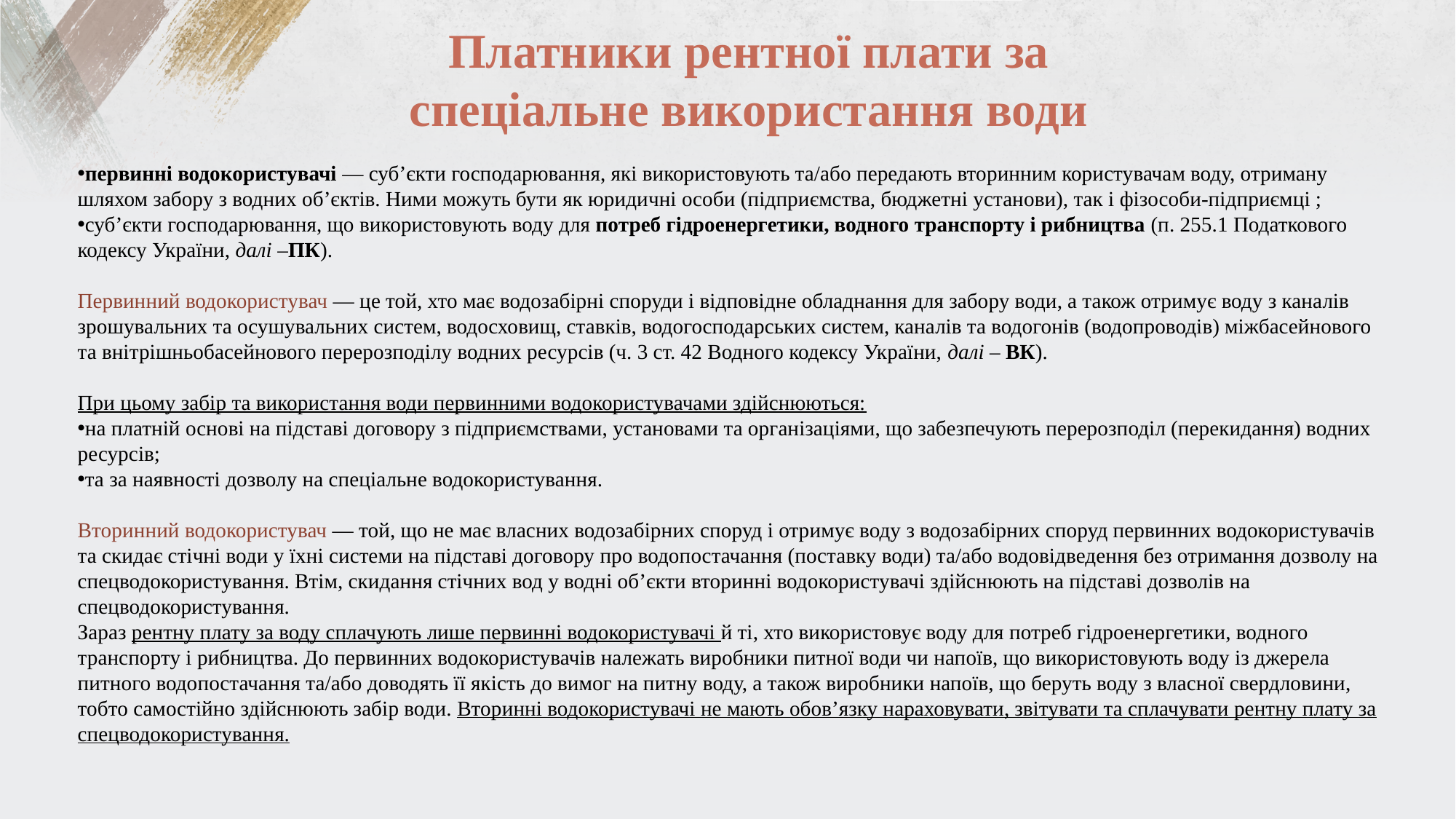

Платники рентної плати за спеціальне використання води
первинні водокористувачі — суб’єкти господарювання, які використовують та/або передають вторинним користувачам воду, отриману шляхом забору з водних об’єктів. Ними можуть бути як юридичні особи (підприємства, бюджетні установи), так і фізособи-підприємці ;
суб’єкти господарювання, що використовують воду для потреб гідроенергетики, водного транспорту і рибництва (п. 255.1 Податкового кодексу України, далі –ПК).

Первинний водокористувач — це той, хто має водозабірні споруди і відповідне обладнання для забору води, а також отримує воду з каналів зрошувальних та осушувальних систем, водосховищ, ставків, водогосподарських систем, каналів та водогонів (водопроводів) міжбасейнового та внітрішньобасейнового перерозподілу водних ресурсів (ч. 3 ст. 42 Водного кодексу України, далі – ВК).

При цьому забір та використання води первинними водокористувачами здійснюються:
на платній основі на підставі договору з підприємствами, установами та організаціями, що забезпечують перерозподіл (перекидання) водних ресурсів;
та за наявності дозволу на спеціальне водокористування.

Вторинний водокористувач — той, що не має власних водозабірних споруд і отримує воду з водозабірних споруд первинних водокористувачів та скидає стічні води у їхні системи на підставі договору про водопостачання (поставку води) та/або водовідведення без отримання дозволу на спецводокористування. Втім, скидання стічних вод у водні об’єкти вторинні водокористувачі здійснюють на підставі дозволів на спецводокористування.
Зараз рентну плату за воду сплачують лише первинні водокористувачі й ті, хто використовує воду для потреб гідроенергетики, водного транспорту і рибництва. До первинних водокористувачів належать виробники питної води чи напоїв, що використовують воду із джерела питного водопостачання та/або доводять її якість до вимог на питну воду, а також виробники напоїв, що беруть воду з власної свердловини, тобто самостійно здійснюють забір води. Вторинні водокористувачі не мають обов’язку нараховувати, звітувати та сплачувати рентну плату за спецводокористування.